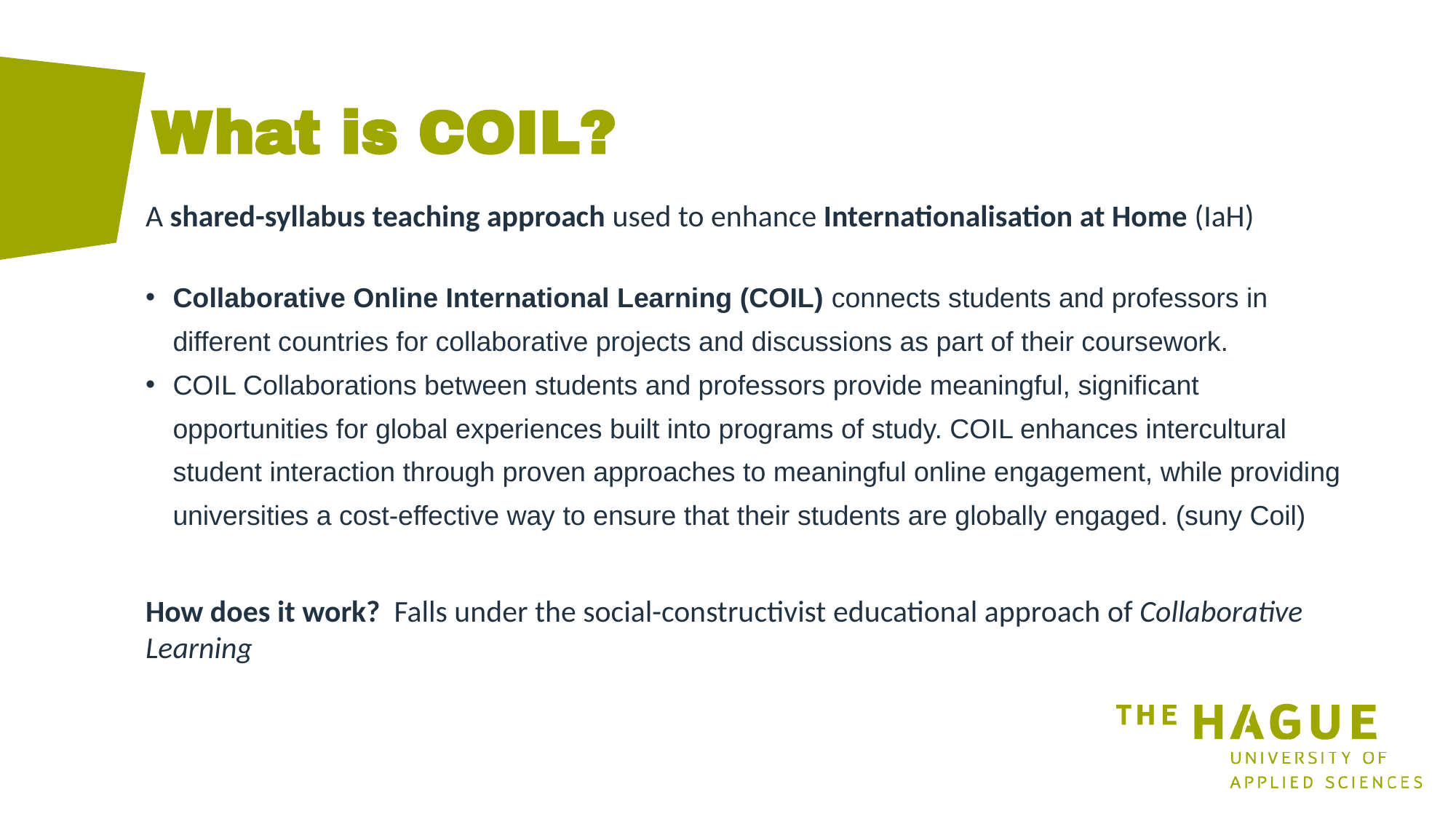

# What is COIL?
A shared-syllabus teaching approach used to enhance Internationalisation at Home (IaH)

Collaborative Online International Learning (COIL) connects students and professors in different countries for collaborative projects and discussions as part of their coursework.
COIL Collaborations between students and professors provide meaningful, significant opportunities for global experiences built into programs of study. COIL enhances intercultural student interaction through proven approaches to meaningful online engagement, while providing universities a cost-effective way to ensure that their students are globally engaged. (suny Coil)

How does it work?  Falls under the social-constructivist educational approach of Collaborative Learning